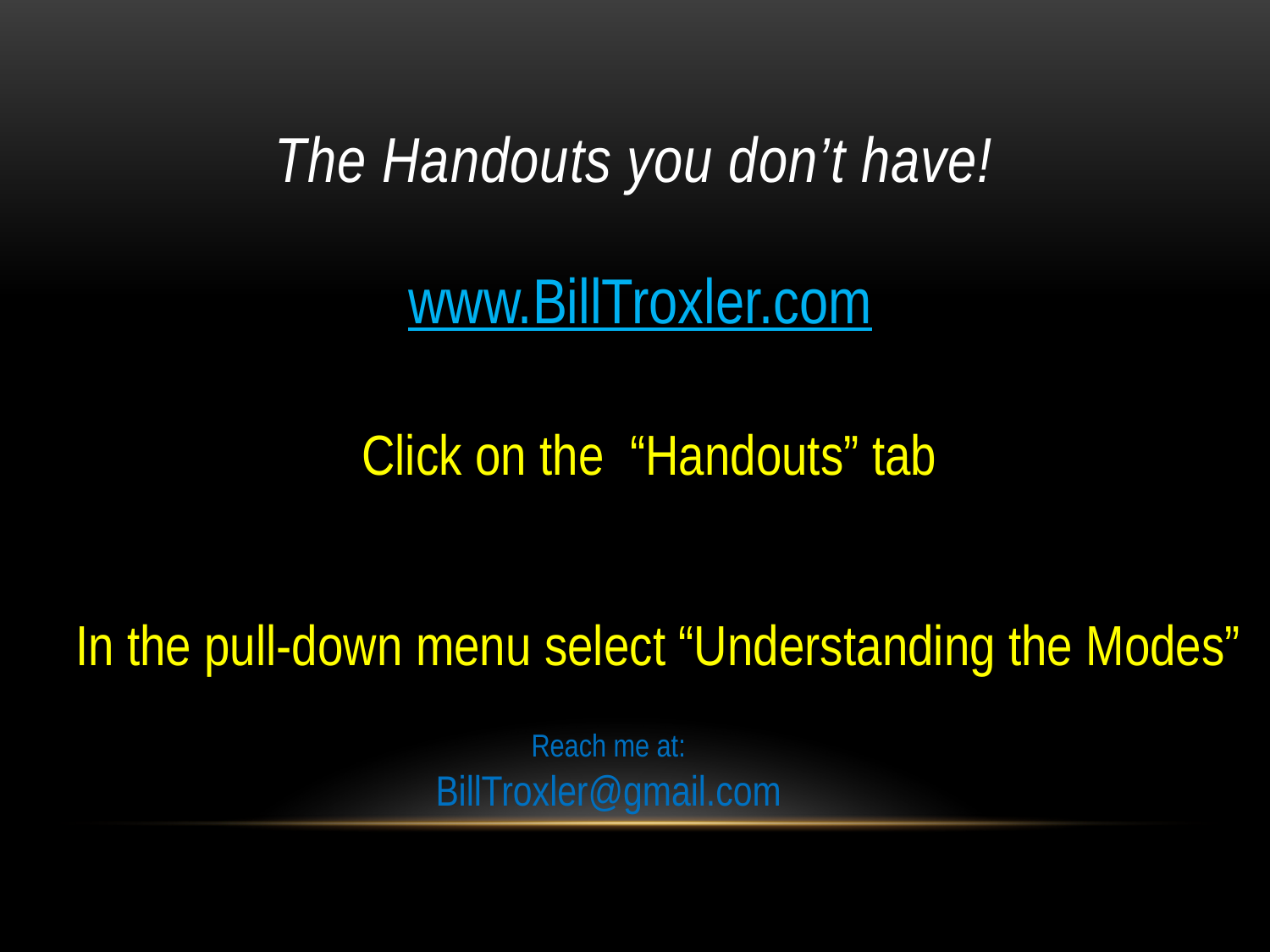

# The Handouts you don’t have!
www.BillTroxler.com
Click on the  “Handouts” tab
In the pull-down menu select “Understanding the Modes”
Reach me at:
BillTroxler@gmail.com